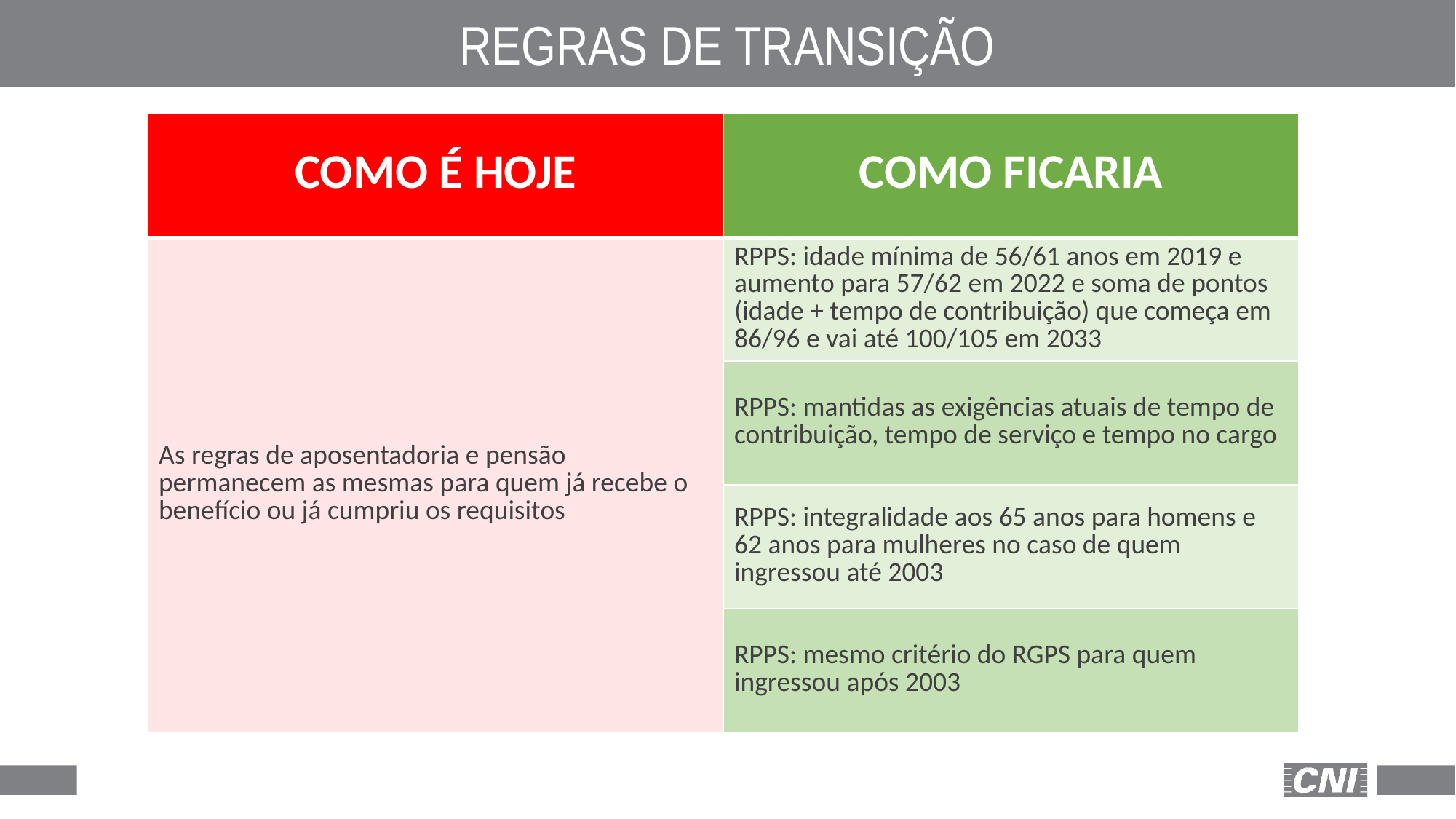

REGRAS DE TRANSIÇÃO
| COMO É HOJE | COMO FICARIA |
| --- | --- |
| As regras de aposentadoria e pensão permanecem as mesmas para quem já recebe o benefício ou já cumpriu os requisitos | RPPS: idade mínima de 56/61 anos em 2019 e aumento para 57/62 em 2022 e soma de pontos (idade + tempo de contribuição) que começa em 86/96 e vai até 100/105 em 2033 |
|  | RPPS: mantidas as exigências atuais de tempo de contribuição, tempo de serviço e tempo no cargo |
|  | RPPS: integralidade aos 65 anos para homens e 62 anos para mulheres no caso de quem ingressou até 2003 |
|  | RPPS: mesmo critério do RGPS para quem ingressou após 2003 |
33